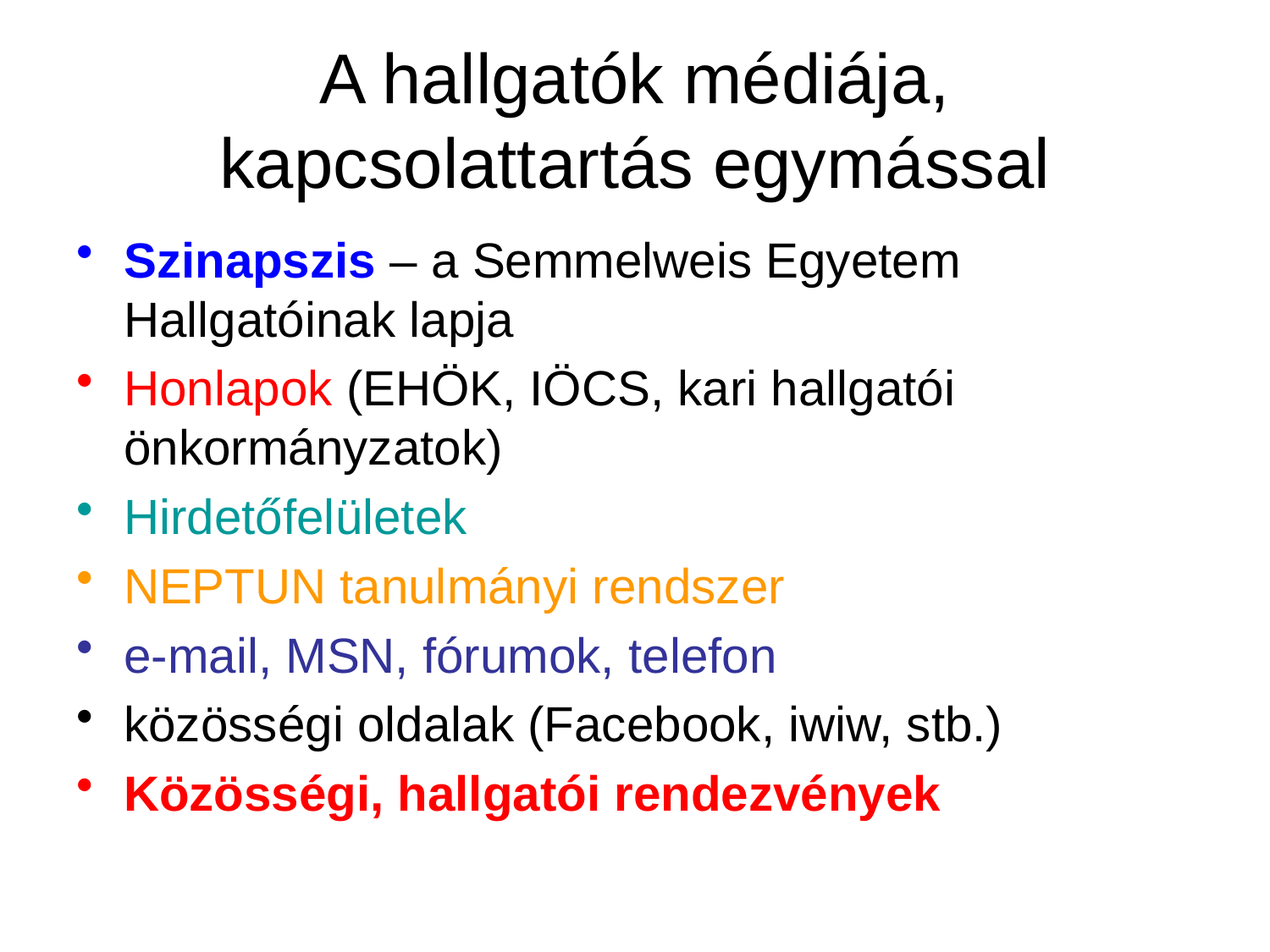

# A hallgatók médiája, kapcsolattartás egymással
Szinapszis – a Semmelweis Egyetem Hallgatóinak lapja
Honlapok (EHÖK, IÖCS, kari hallgatói önkormányzatok)
Hirdetőfelületek
NEPTUN tanulmányi rendszer
e-mail, MSN, fórumok, telefon
közösségi oldalak (Facebook, iwiw, stb.)
Közösségi, hallgatói rendezvények